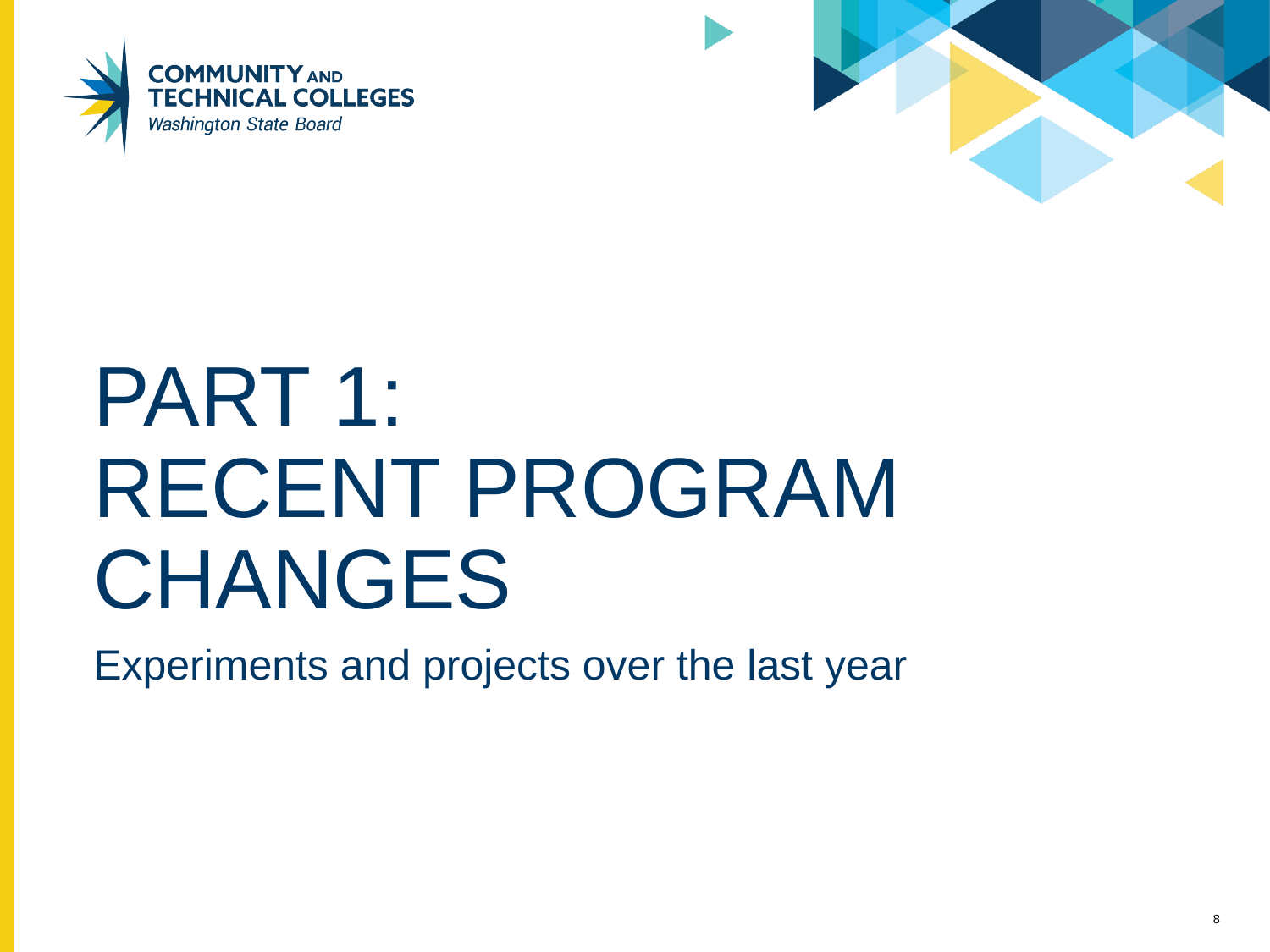

# Part 1: recent program changes
Experiments and projects over the last year
8